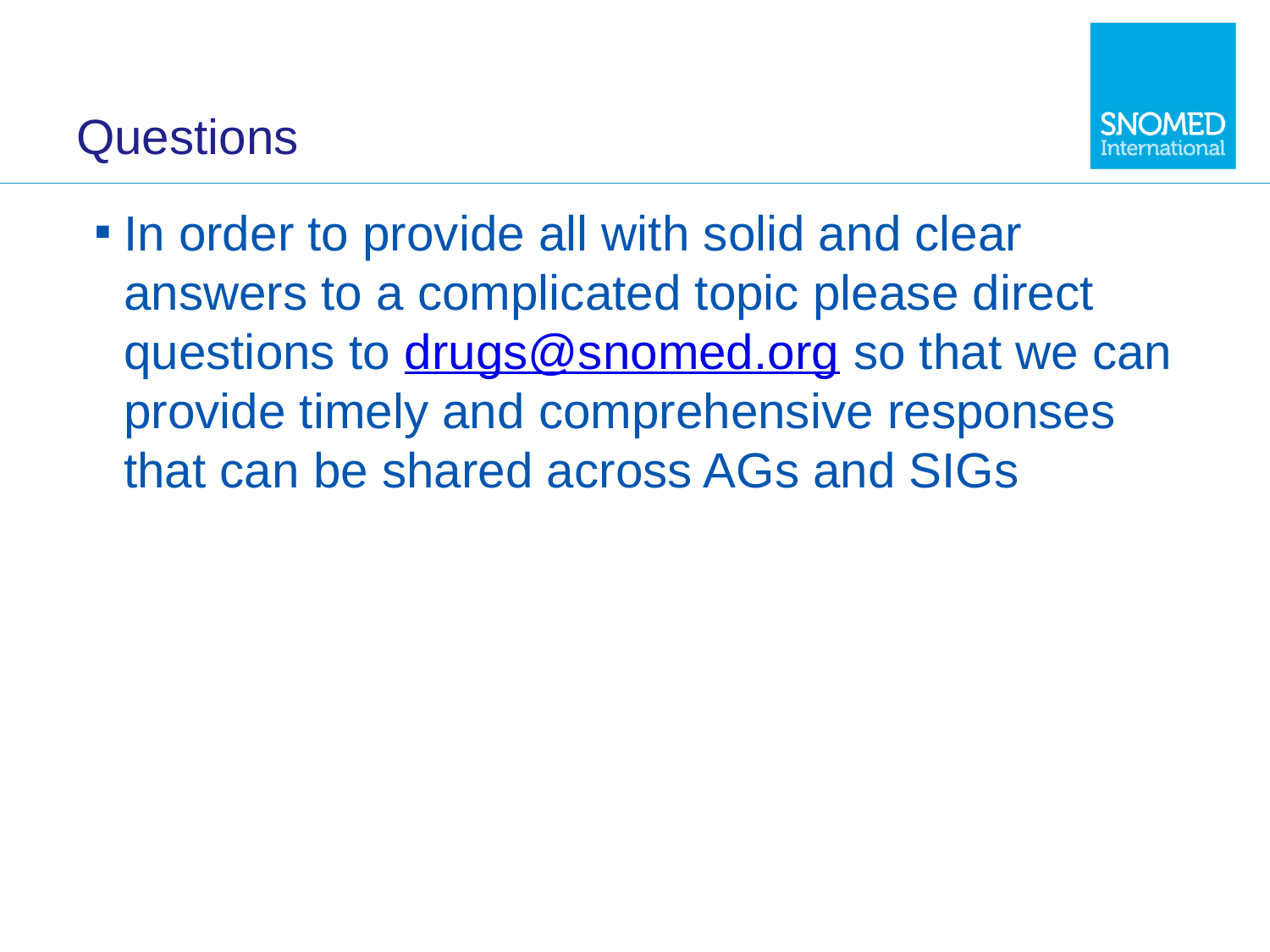

# Questions
In order to provide all with solid and clear answers to a complicated topic please direct questions to drugs@snomed.org so that we can provide timely and comprehensive responses that can be shared across AGs and SIGs